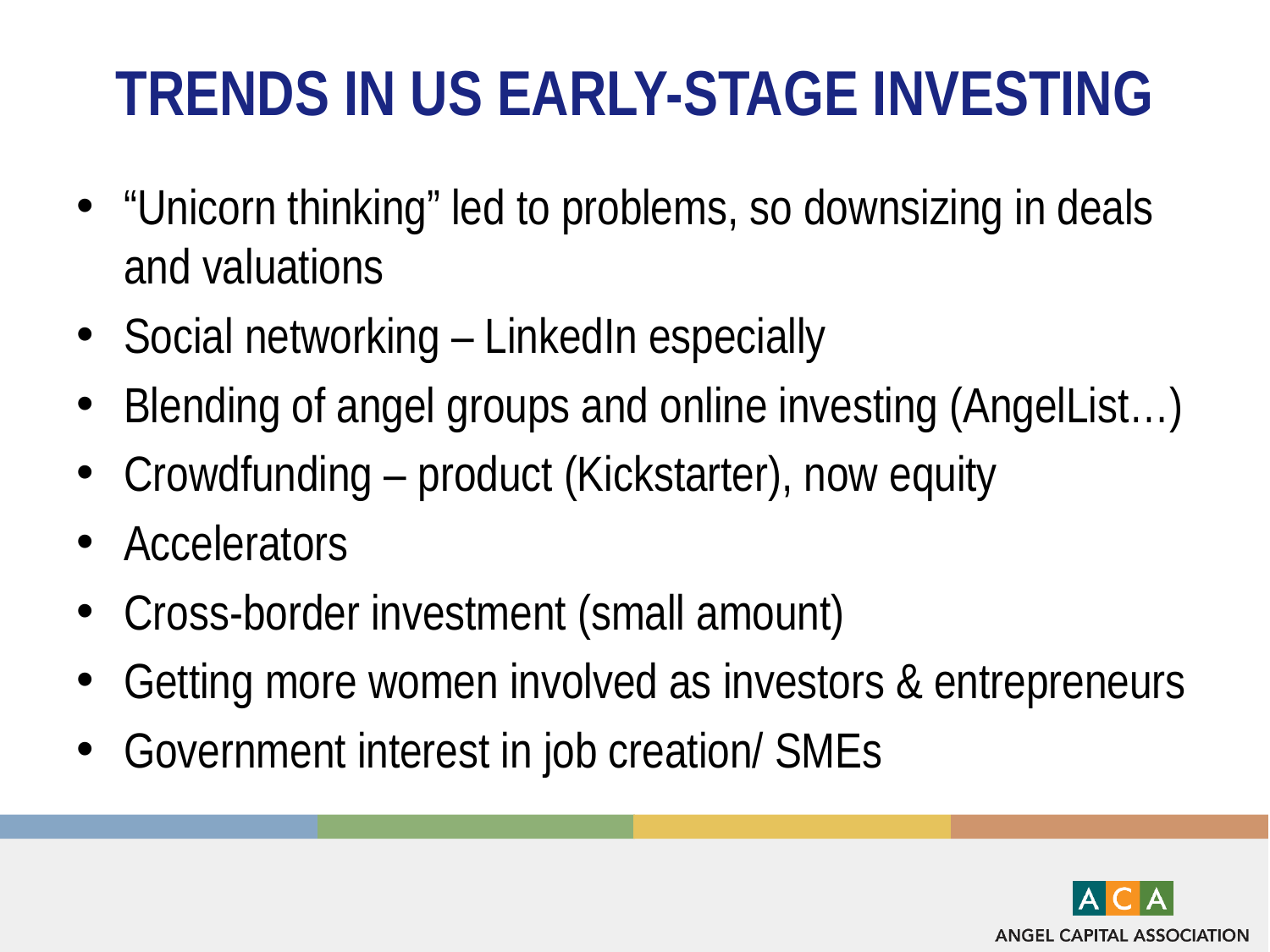

# Trends in US early-stage investing
“Unicorn thinking” led to problems, so downsizing in deals and valuations
Social networking – LinkedIn especially
Blending of angel groups and online investing (AngelList…)
Crowdfunding – product (Kickstarter), now equity
Accelerators
Cross-border investment (small amount)
Getting more women involved as investors & entrepreneurs
Government interest in job creation/ SMEs